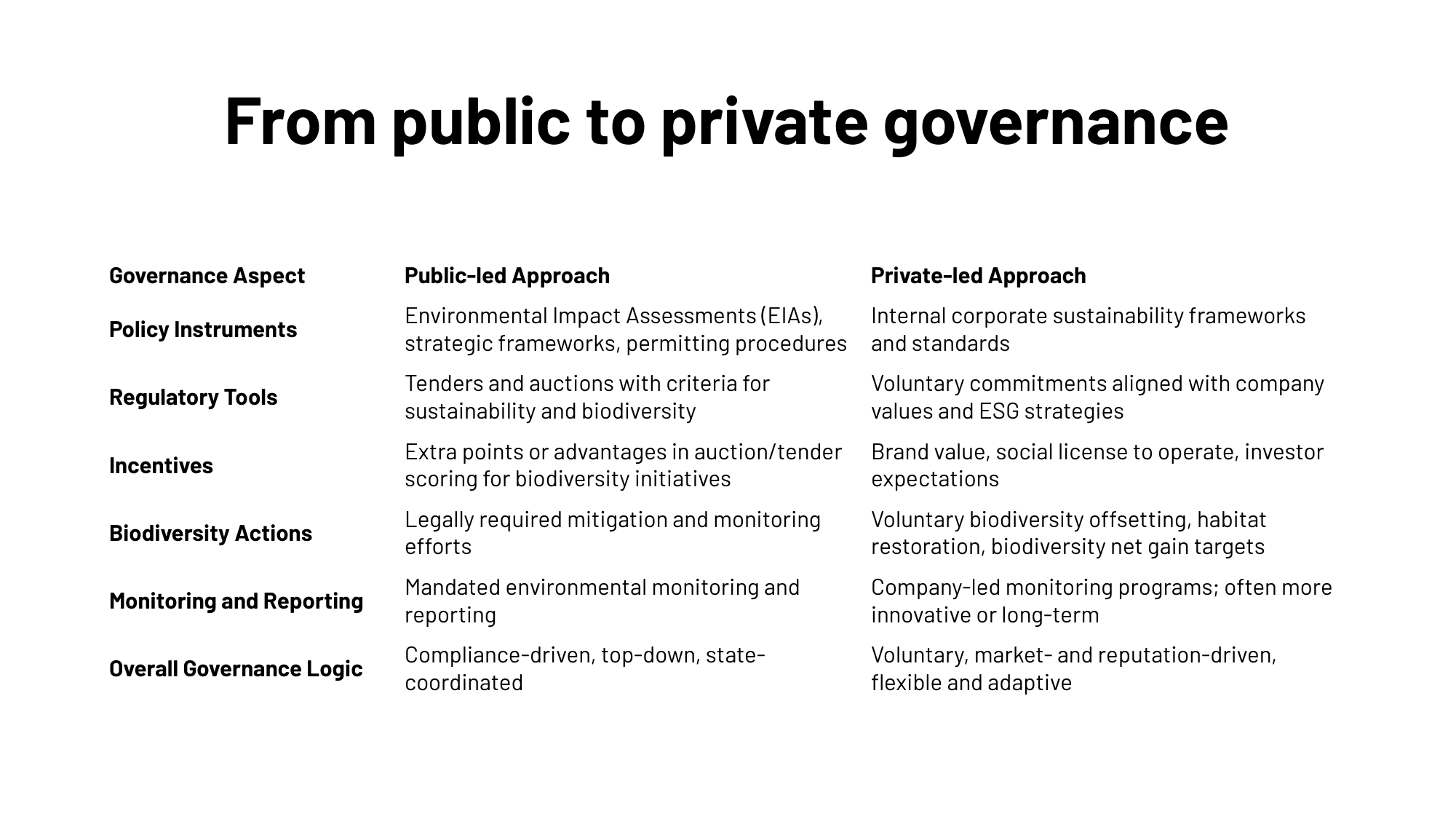

# From public to private governance
| Governance Aspect | Public-led Approach | Private-led Approach |
| --- | --- | --- |
| Policy Instruments | Environmental Impact Assessments (EIAs), strategic frameworks, permitting procedures | Internal corporate sustainability frameworks and standards |
| Regulatory Tools | Tenders and auctions with criteria for sustainability and biodiversity | Voluntary commitments aligned with company values and ESG strategies |
| Incentives | Extra points or advantages in auction/tender scoring for biodiversity initiatives | Brand value, social license to operate, investor expectations |
| Biodiversity Actions | Legally required mitigation and monitoring efforts | Voluntary biodiversity offsetting, habitat restoration, biodiversity net gain targets |
| Monitoring and Reporting | Mandated environmental monitoring and reporting | Company-led monitoring programs; often more innovative or long-term |
| Overall Governance Logic | Compliance-driven, top-down, state-coordinated | Voluntary, market- and reputation-driven, flexible and adaptive |